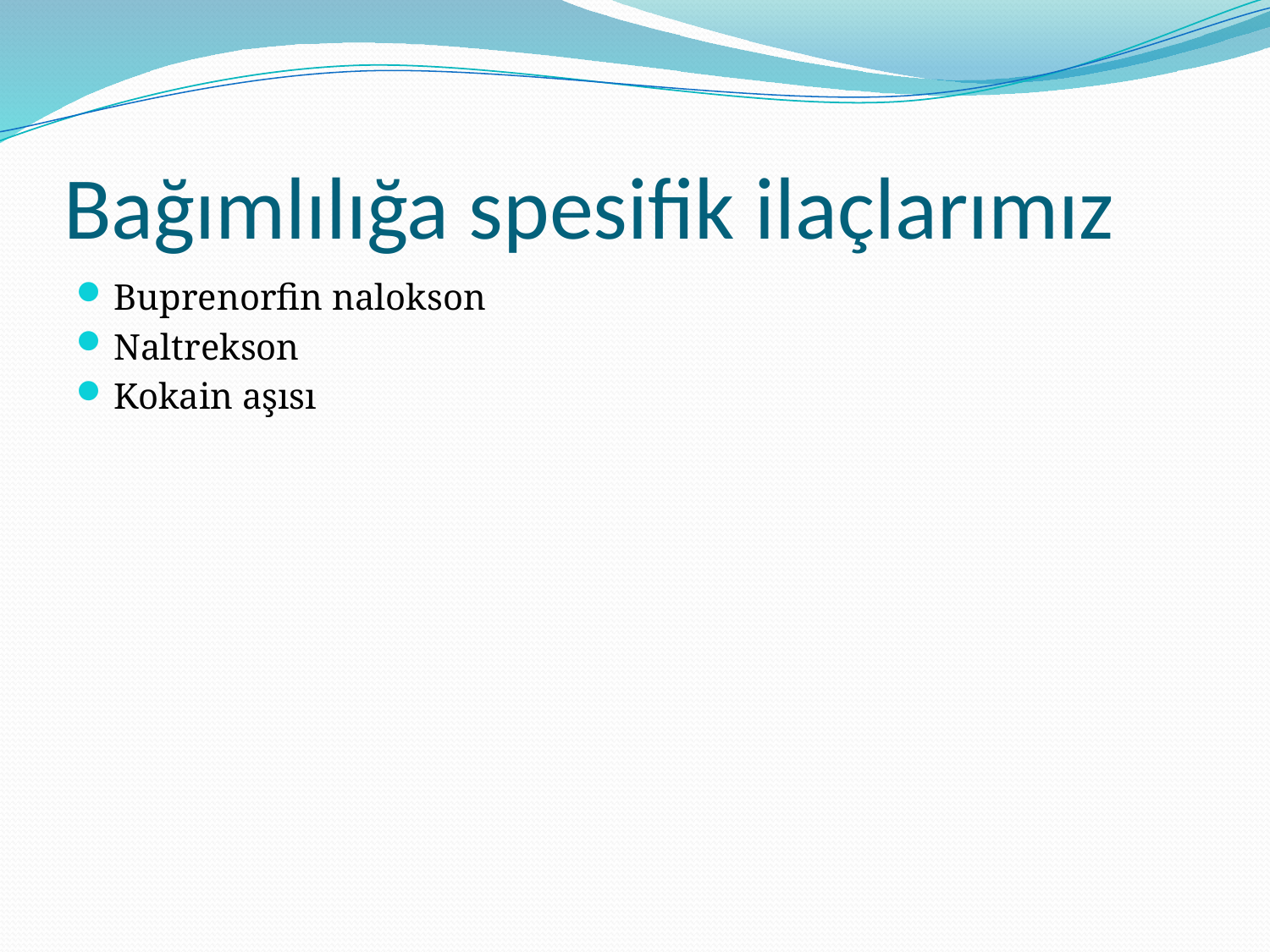

# Bağımlılığa spesifik ilaçlarımız
Buprenorfin nalokson
Naltrekson
Kokain aşısı